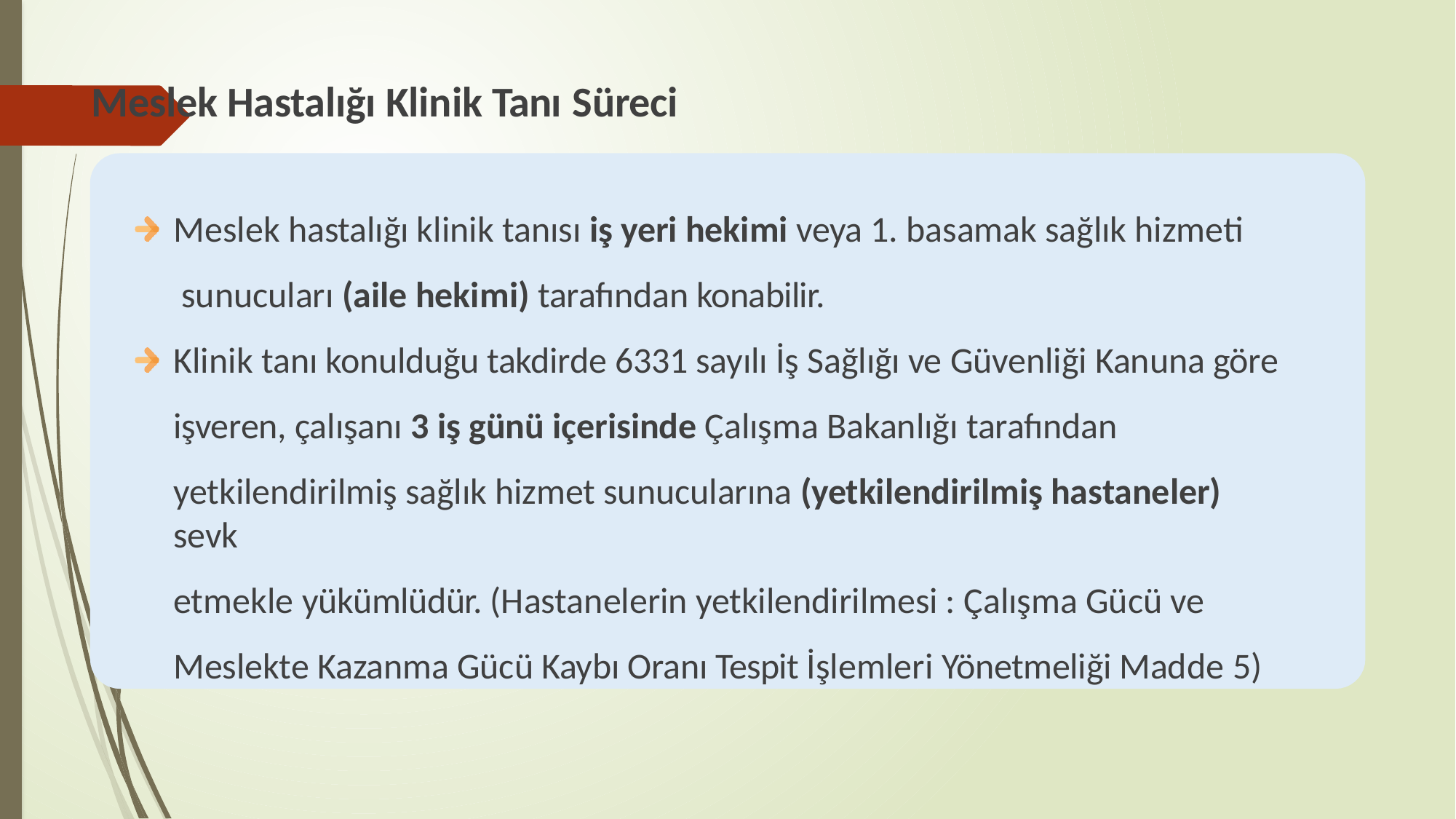

# Meslek Hastalığı Klinik Tanı Süreci

Meslek hastalığı klinik tanısı iş yeri hekimi veya 1. basamak sağlık hizmeti  sunucuları (aile hekimi) tarafından konabilir.
Klinik tanı konulduğu takdirde 6331 sayılı İş Sağlığı ve Güvenliği Kanuna göre  işveren, çalışanı 3 iş günü içerisinde Çalışma Bakanlığı tarafından
yetkilendirilmiş sağlık hizmet sunucularına (yetkilendirilmiş hastaneler) sevk
etmekle yükümlüdür. (Hastanelerin yetkilendirilmesi : Çalışma Gücü ve
Meslekte Kazanma Gücü Kaybı Oranı Tespit İşlemleri Yönetmeliği Madde 5)